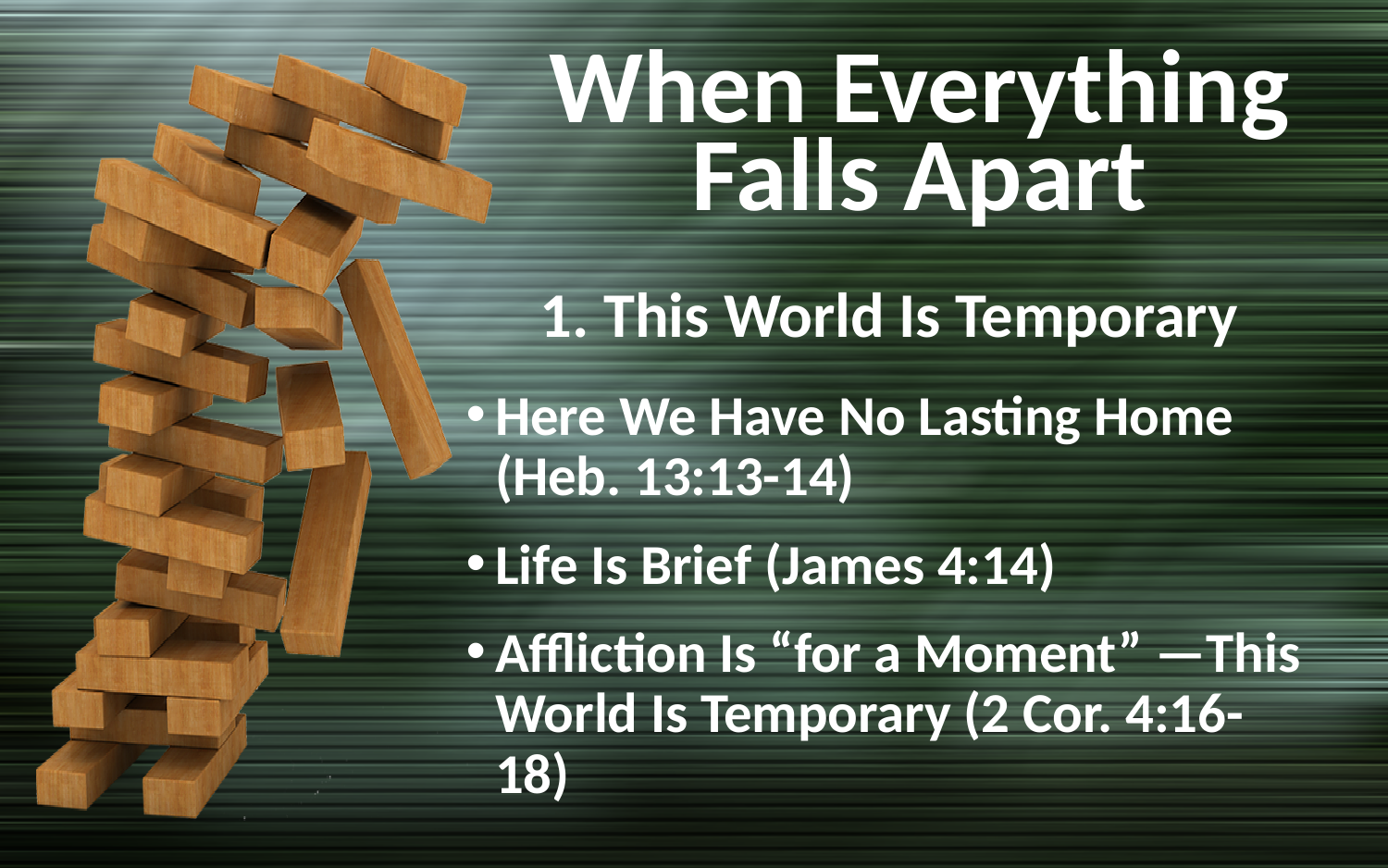

# When Everything Falls Apart
1. This World Is Temporary
Here We Have No Lasting Home (Heb. 13:13-14)
Life Is Brief (James 4:14)
Affliction Is “for a Moment” —This World Is Temporary (2 Cor. 4:16-18)